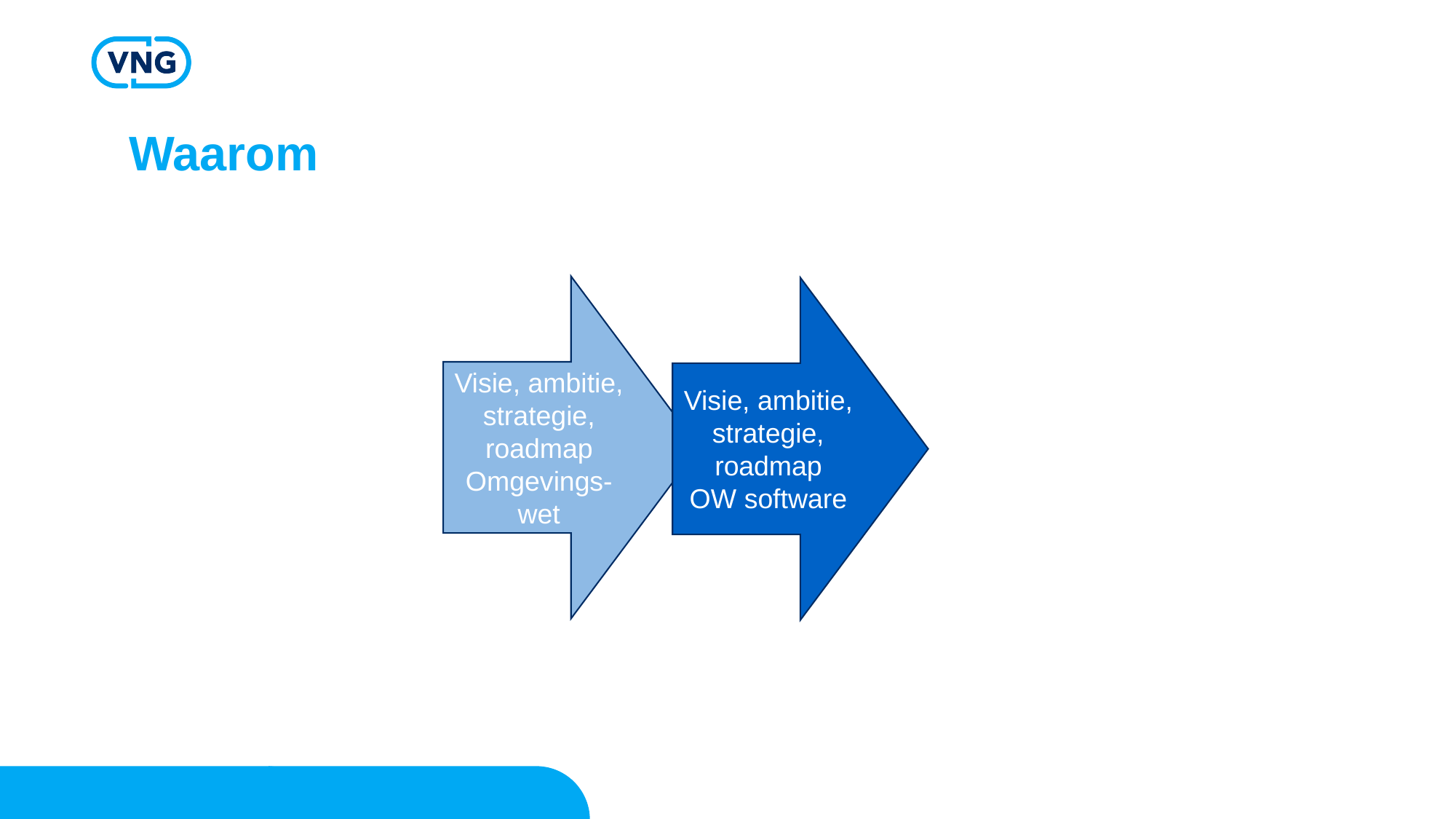

# Waarom
Visie, ambitie, strategie, roadmap
Omgevings-wet
Visie, ambitie, strategie, roadmap
OW software